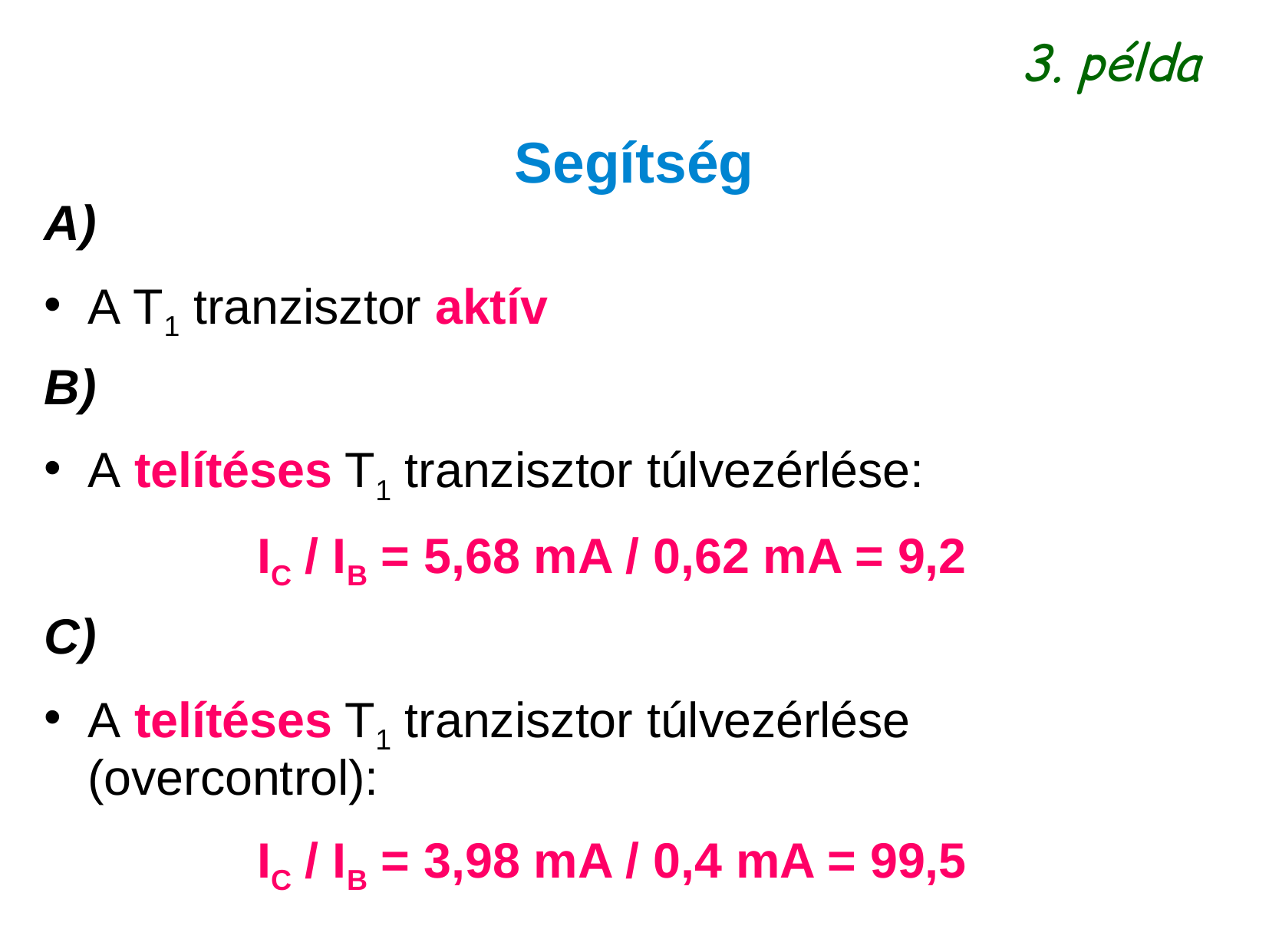

3. példa
# Segítség
A)
A T1 tranzisztor aktív
B)
A telítéses T1 tranzisztor túlvezérlése:
IC / IB = 5,68 mA / 0,62 mA = 9,2
C)
A telítéses T1 tranzisztor túlvezérlése (overcontrol):
IC / IB = 3,98 mA / 0,4 mA = 99,5